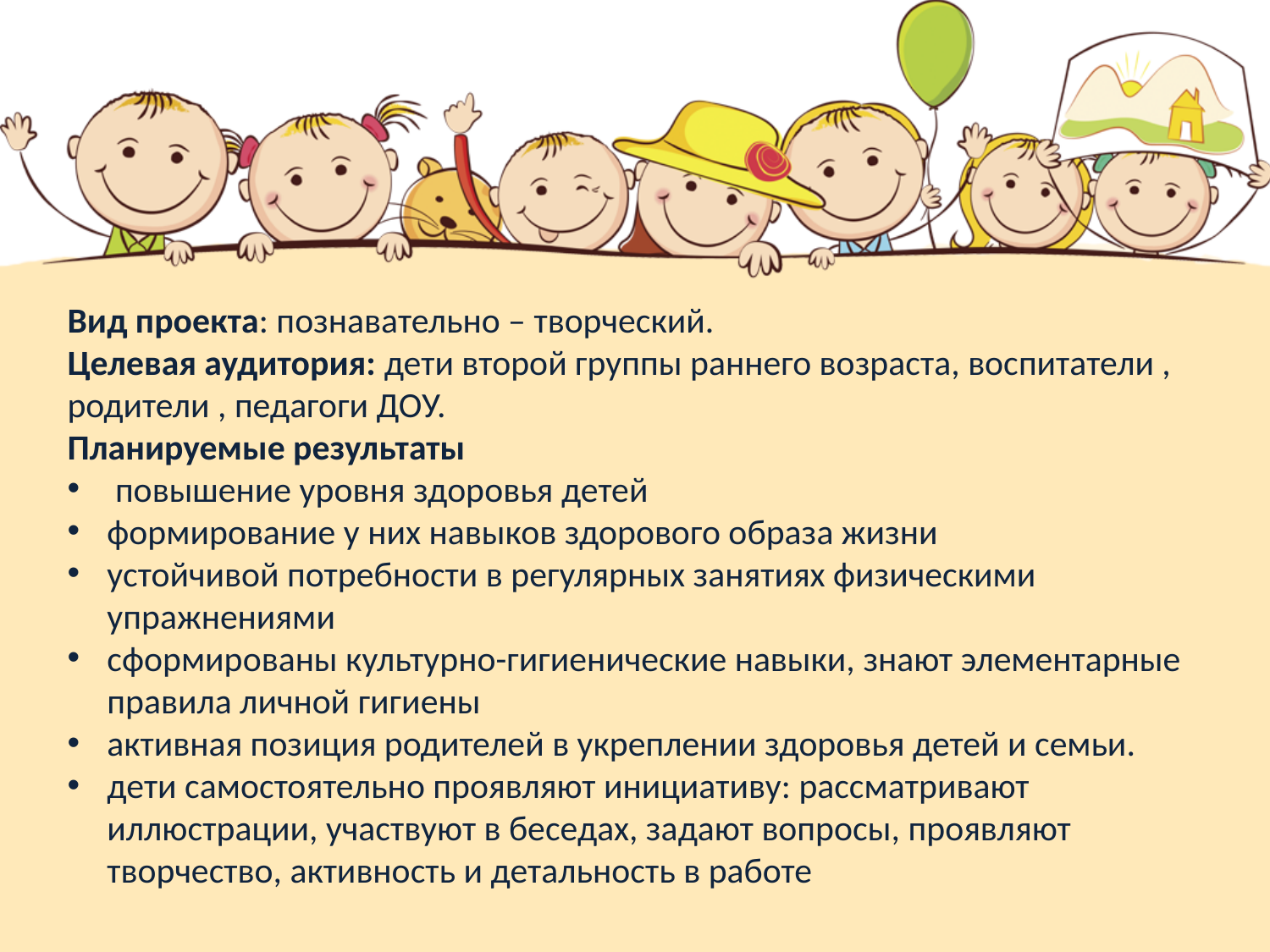

Вид проекта: познавательно – творческий.
Целевая аудитория: дети второй группы раннего возраста, воспитатели , родители , педагоги ДОУ.
Планируемые результаты
 повышение уровня здоровья детей
формирование у них навыков здорового образа жизни
устойчивой потребности в регулярных занятиях физическими упражнениями
сформированы культурно-гигиенические навыки, знают элементарные правила личной гигиены
активная позиция родителей в укреплении здоровья детей и семьи.
дети самостоятельно проявляют инициативу: рассматривают иллюстрации, участвуют в беседах, задают вопросы, проявляют творчество, активность и детальность в работе